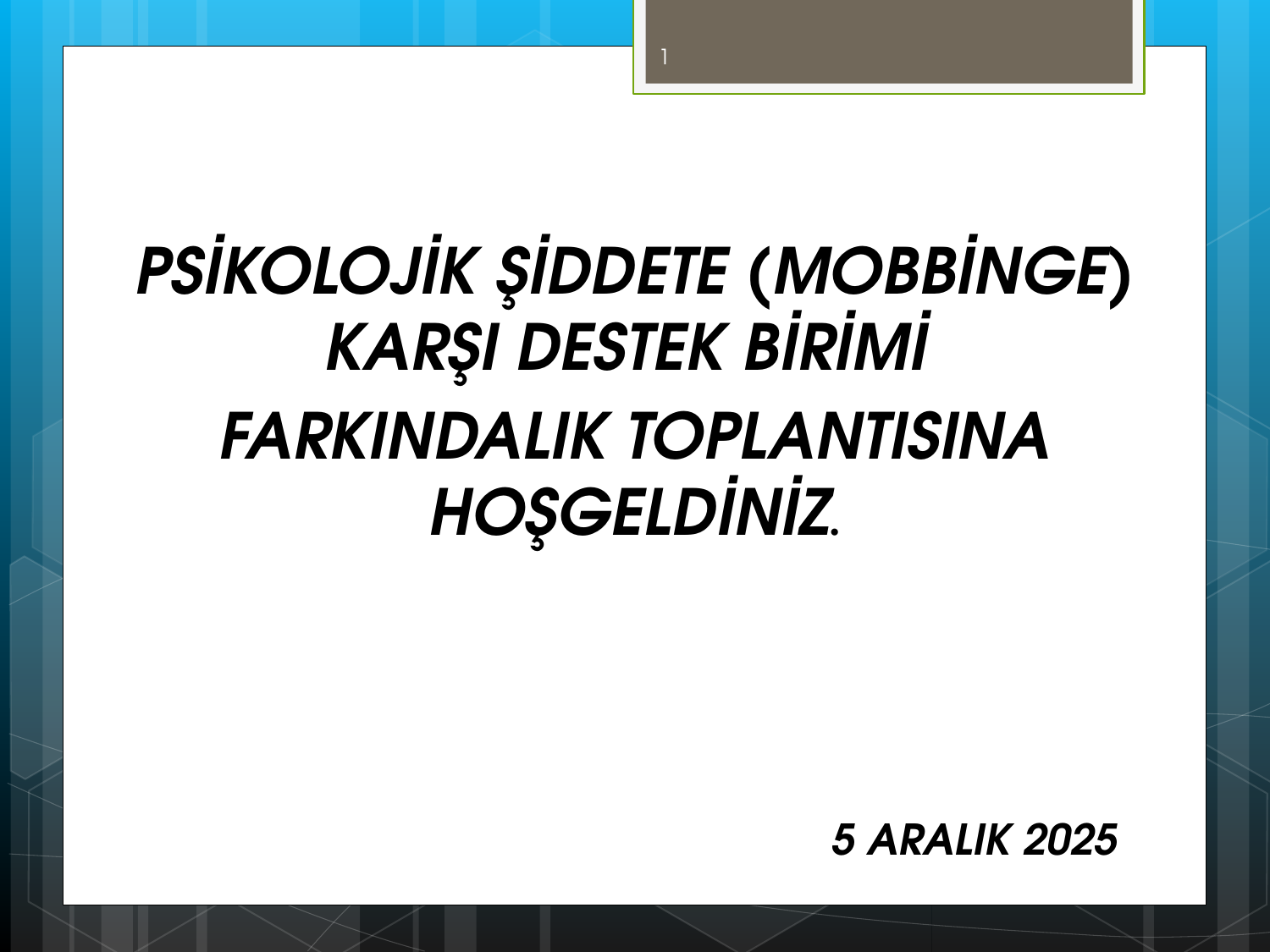

1

PSİKOLOJİK ŞİDDETE (MOBBİNGE) KARŞI DESTEK BİRİMİ
FARKINDALIK TOPLANTISINA HOŞGELDİNİZ.

5 ARALIK 2025